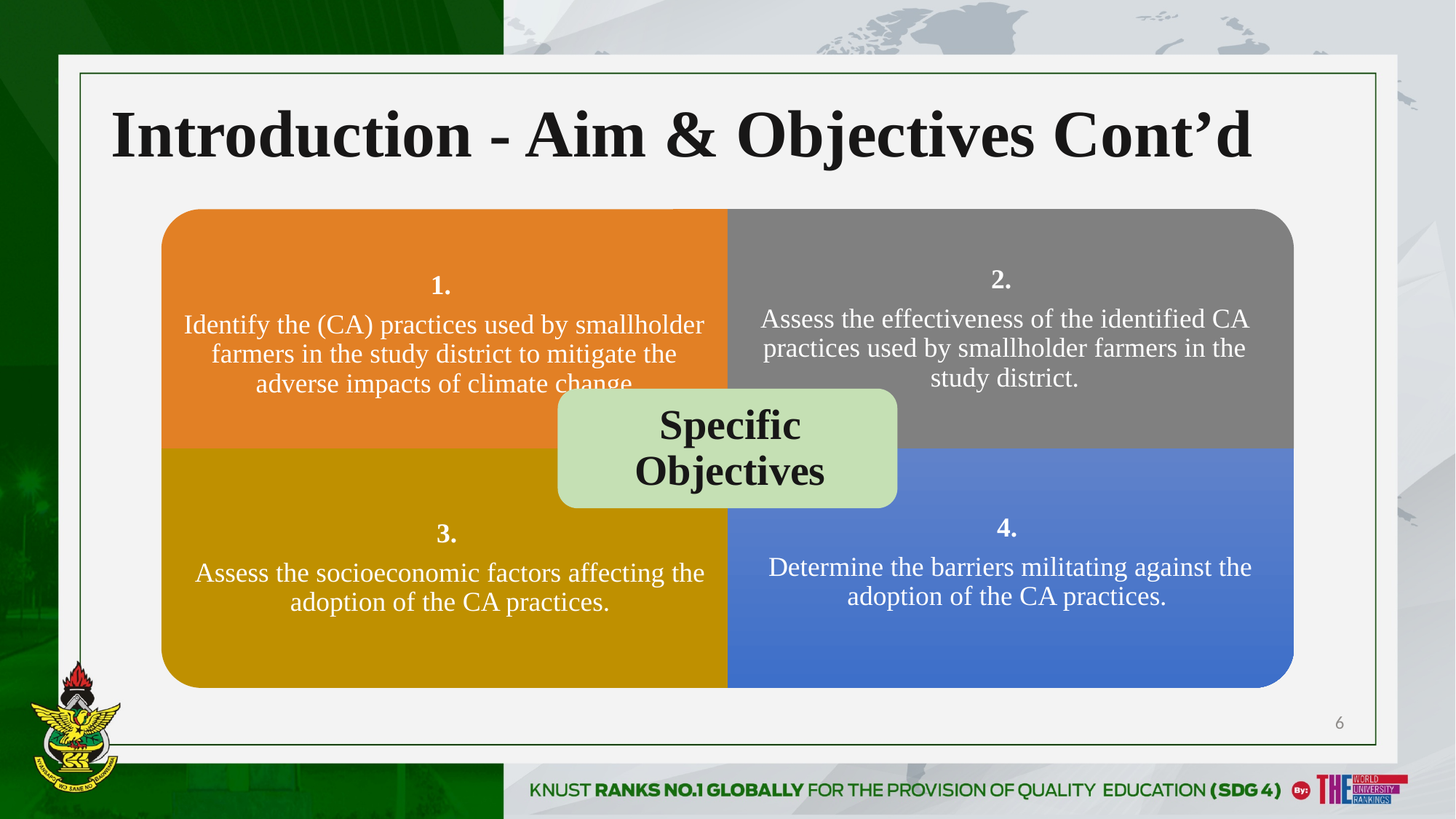

# Introduction - Aim & Objectives Cont’d
1.
Identify the (CA) practices used by smallholder farmers in the study district to mitigate the adverse impacts of climate change
2.
Assess the effectiveness of the identified CA practices used by smallholder farmers in the study district.
3.
Assess the socioeconomic factors affecting the adoption of the CA practices.
4.
Determine the barriers militating against the adoption of the CA practices.
Specific Objectives
6